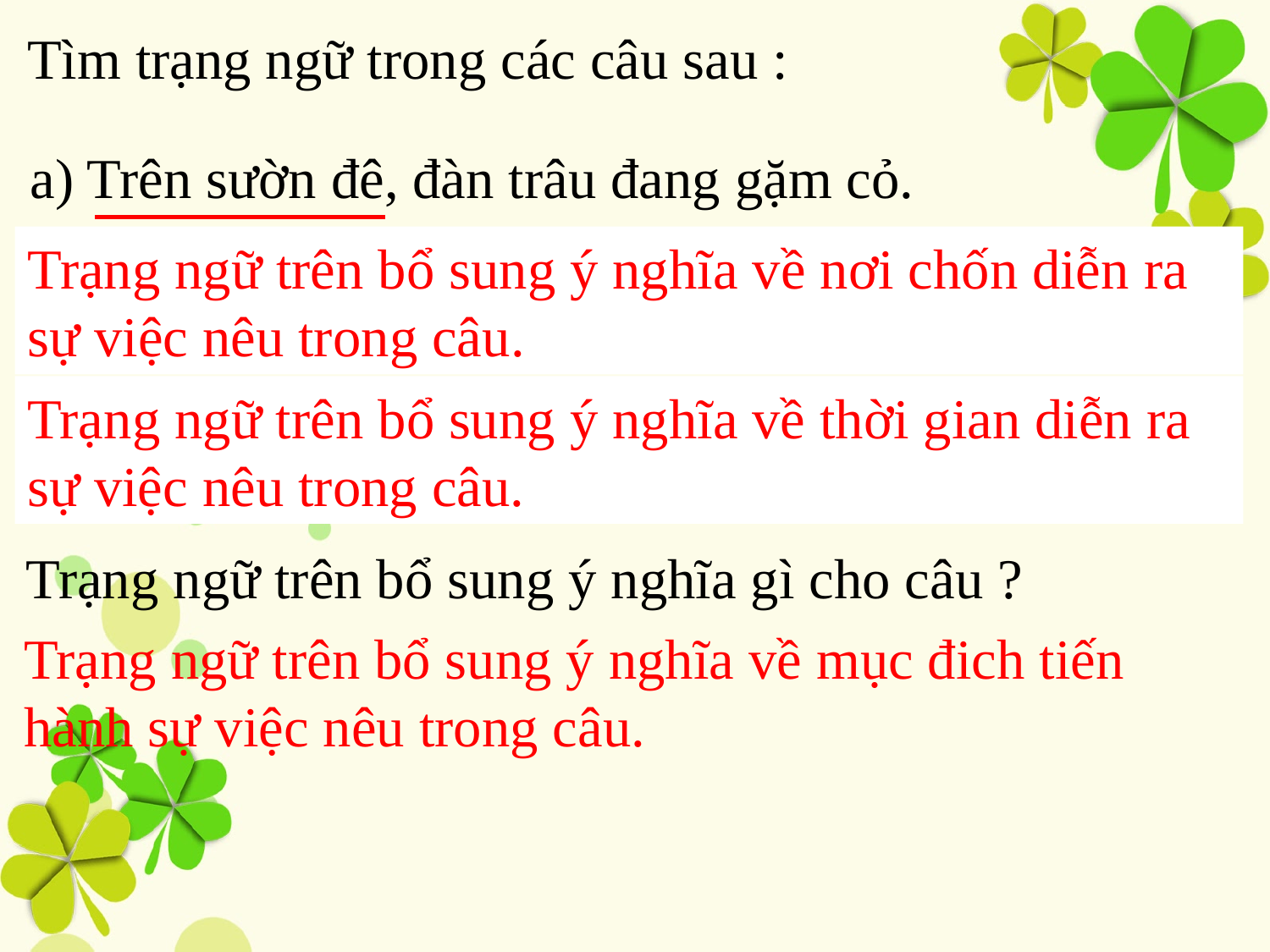

Tìm trạng ngữ trong các câu sau :
a) Trên sườn đê, đàn trâu đang gặm cỏ.
Trạng ngữ trên bổ sung ý nghĩa về nơi chốn diễn ra sự việc nêu trong câu.
b) Thứ bảy tới, em được đi chơi cùng bố mẹ.
Trạng ngữ trên bổ sung ý nghĩa về thời gian diễn ra sự việc nêu trong câu.
c) Lớp 4A thực hiện tốt 5K để phòng chống Covid.
Trạng ngữ trên bổ sung ý nghĩa gì cho câu ?
Trạng ngữ trên bổ sung ý nghĩa về mục đich tiến hành sự việc nêu trong câu.